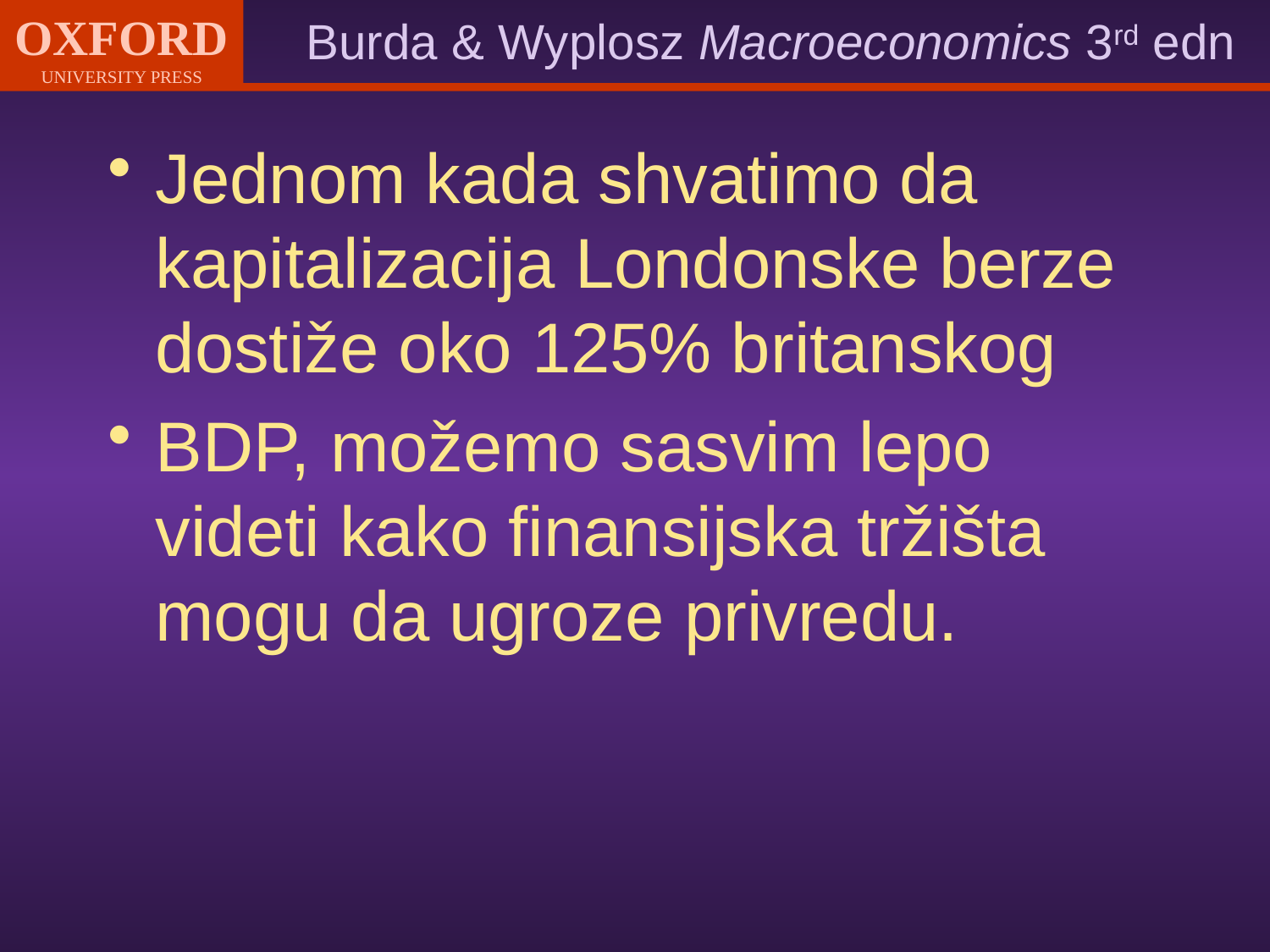

Jednom kada shvatimo da kapitalizacija Londonske berze dostiže oko 125% britanskog
BDP, možemo sasvim lepo videti kako finansijska tržišta mogu da ugroze privredu.
#